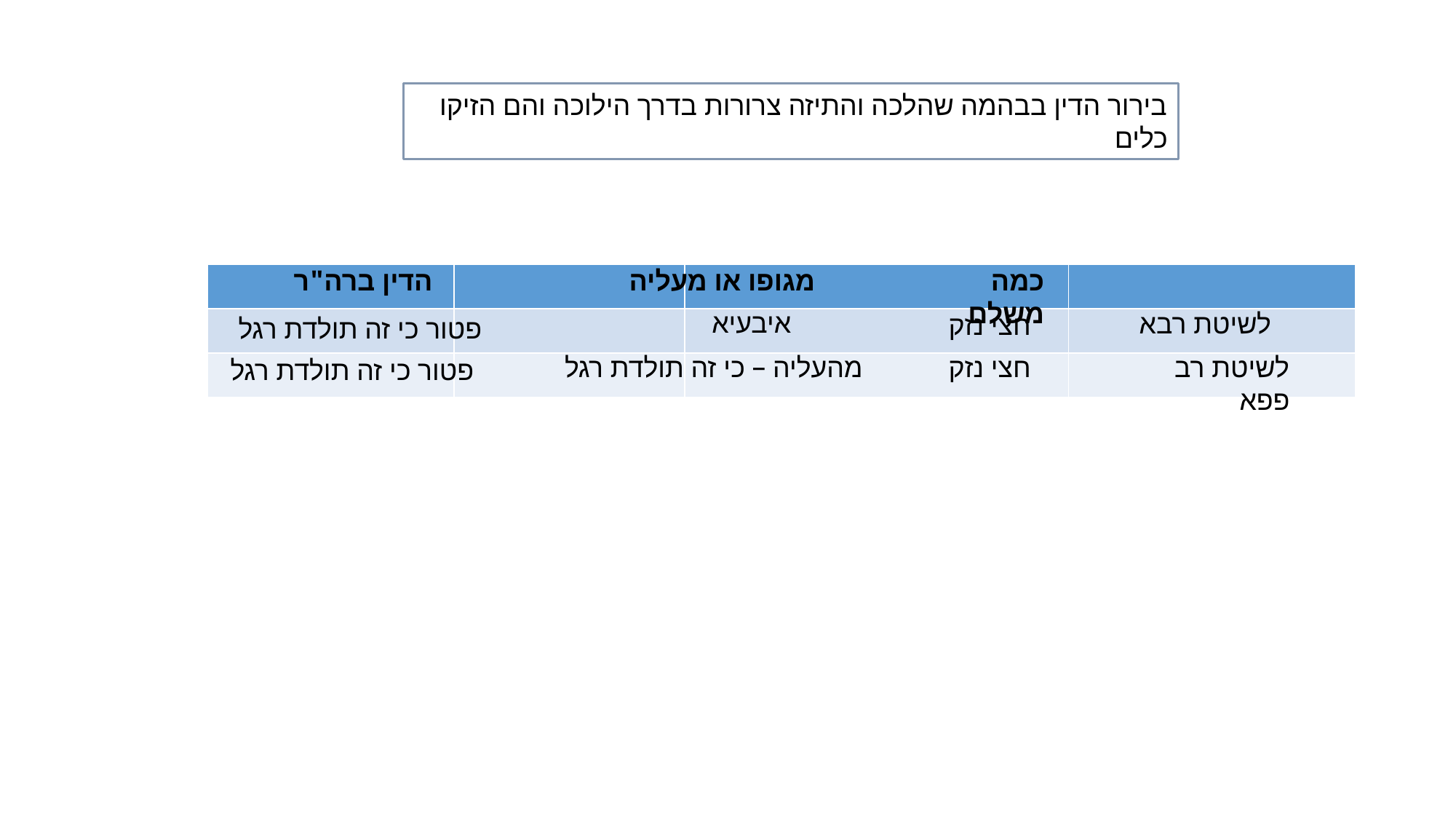

בירור הדין בבהמה שהלכה והתיזה צרורות בדרך הילוכה והם הזיקו כלים
מגופו או מעליה
כמה משלם
הדין ברה"ר
|  |  |  |  |
| --- | --- | --- | --- |
|  |  |  |  |
|  |  |  |  |
איבעיא
לשיטת רבא
חצי נזק
פטור כי זה תולדת רגל
מהעליה – כי זה תולדת רגל
חצי נזק
לשיטת רב פפא
פטור כי זה תולדת רגל